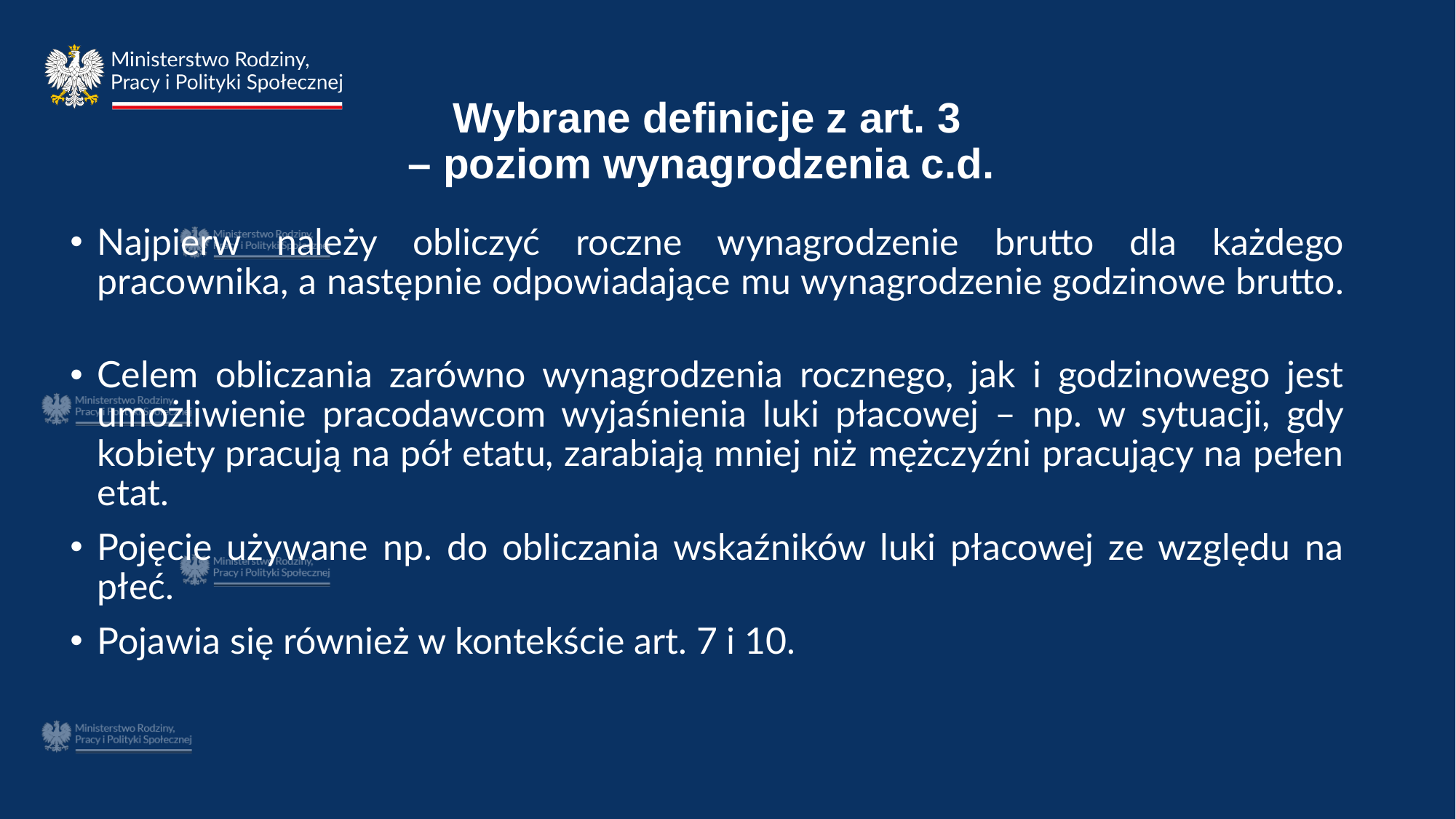

# Wybrane definicje z art. 3 – poziom wynagrodzenia c.d.
Najpierw należy obliczyć roczne wynagrodzenie brutto dla każdego pracownika, a następnie odpowiadające mu wynagrodzenie godzinowe brutto.
Celem obliczania zarówno wynagrodzenia rocznego, jak i godzinowego jest umożliwienie pracodawcom wyjaśnienia luki płacowej – np. w sytuacji, gdy kobiety pracują na pół etatu, zarabiają mniej niż mężczyźni pracujący na pełen etat.
Pojęcie używane np. do obliczania wskaźników luki płacowej ze względu na płeć.
Pojawia się również w kontekście art. 7 i 10.